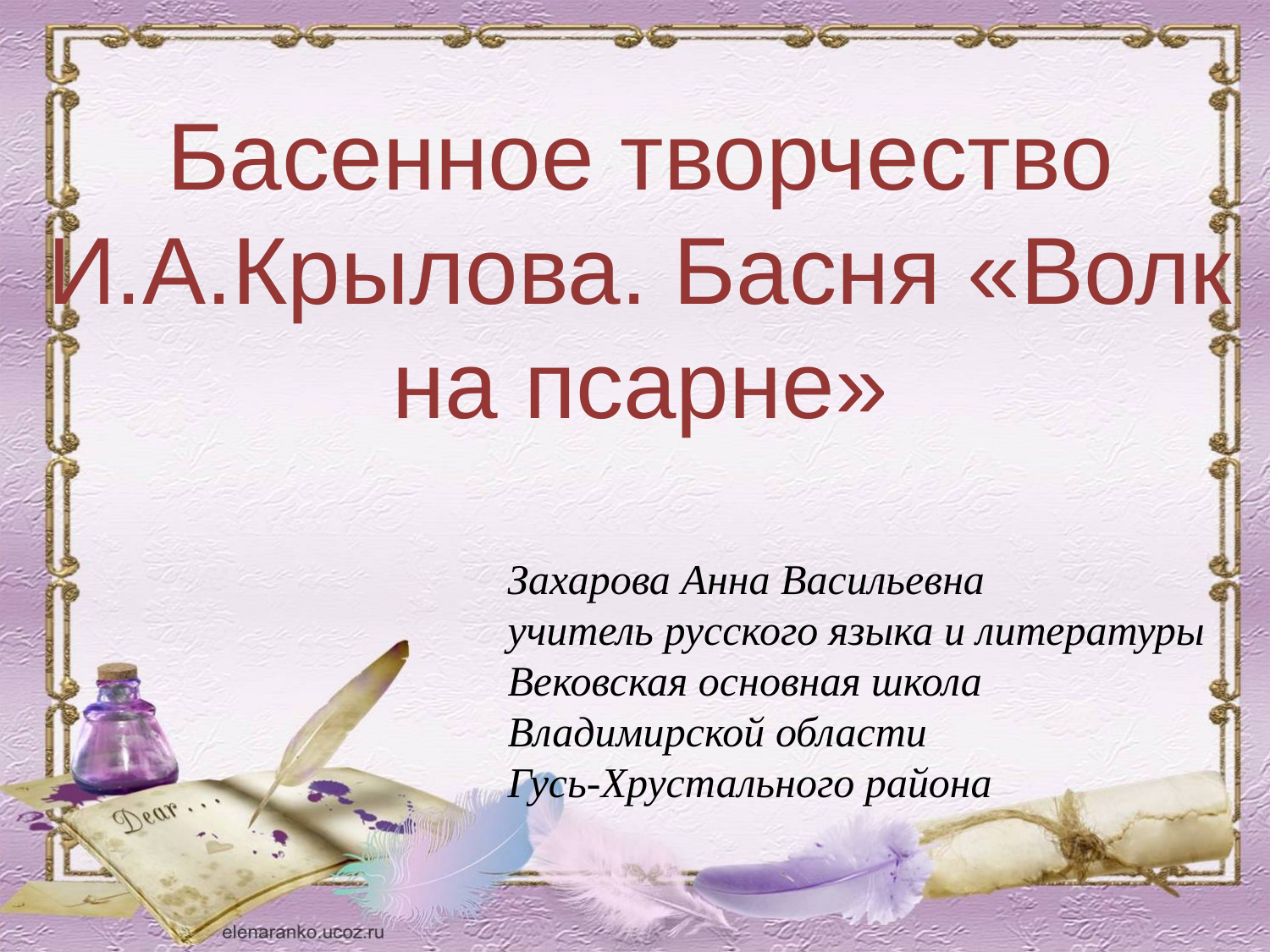

Басенное творчество И.А.Крылова. Басня «Волк на псарне»
Захарова Анна Васильевна
учитель русского языка и литературы
Вековская основная школа
Владимирской области
Гусь-Хрустального района